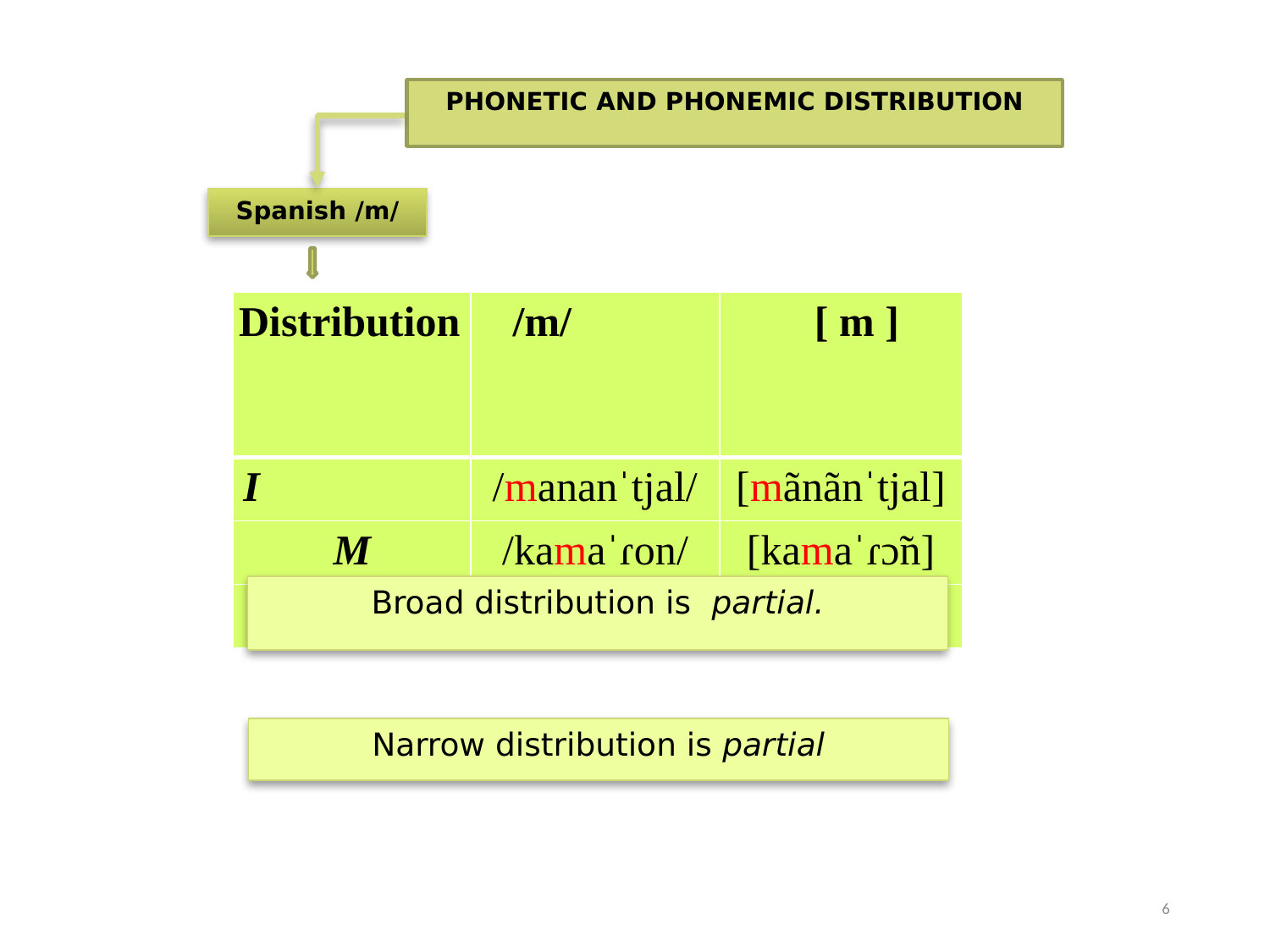

PHONETIC AND PHONEMIC DISTRIBUTION

Spanish /m/

| Distribution | /m/ | [ m ] |
| --- | --- | --- |
| I | /mananˈtjal/ | [mãnãnˈtjal] |
| M | /kamaˈɾon/ | [kamaˈɾɔ̃n] |
| F | --- | --- |
Broad distribution is  partial.
Narrow distribution is partial
6